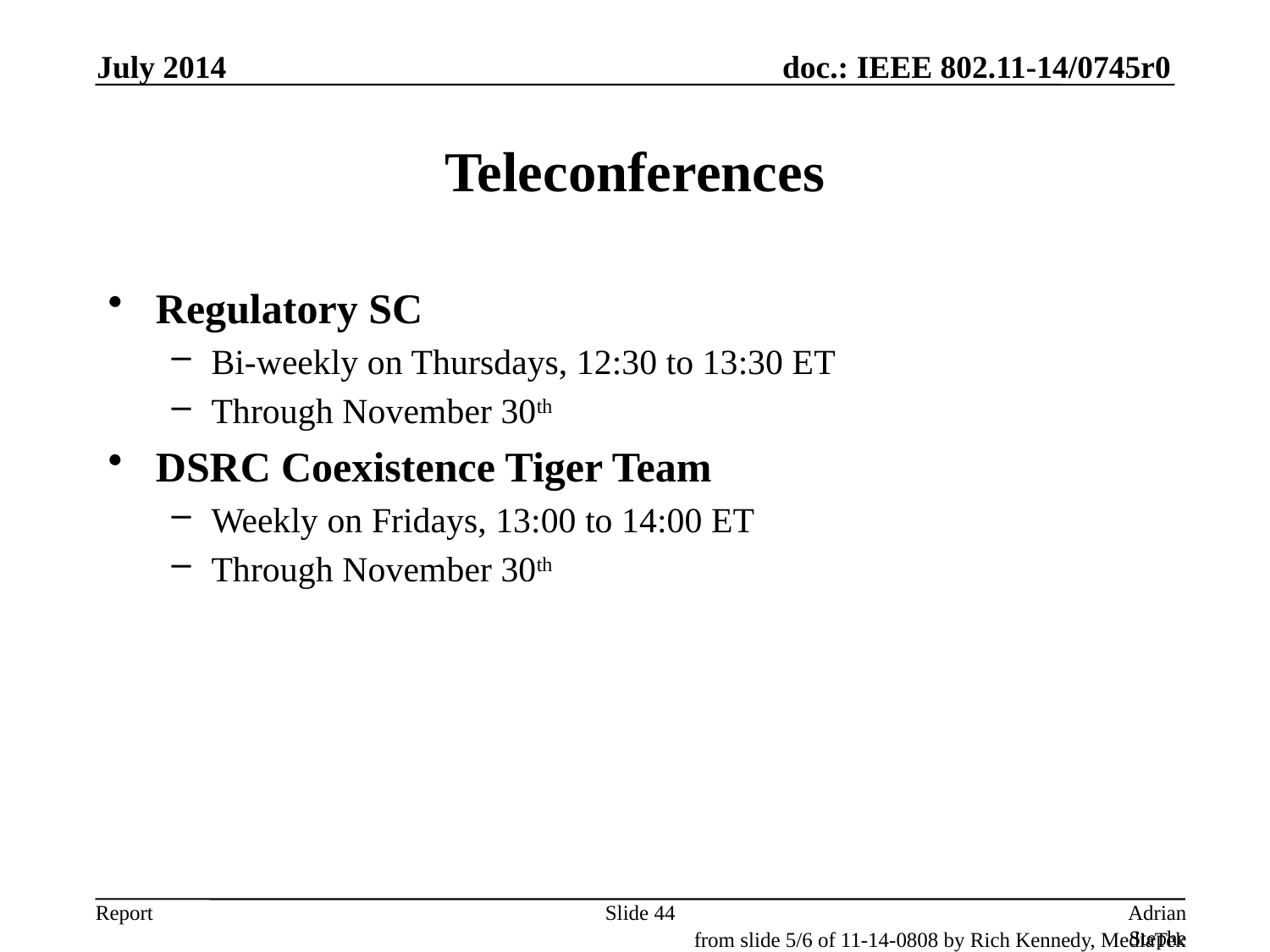

July 2014
# Teleconferences
Regulatory SC
Bi-weekly on Thursdays, 12:30 to 13:30 ET
Through November 30th
DSRC Coexistence Tiger Team
Weekly on Fridays, 13:00 to 14:00 ET
Through November 30th
Slide 44
Adrian Stephens, Intel Corporation
from slide 5/6 of 11-14-0808 by Rich Kennedy, MediaTek